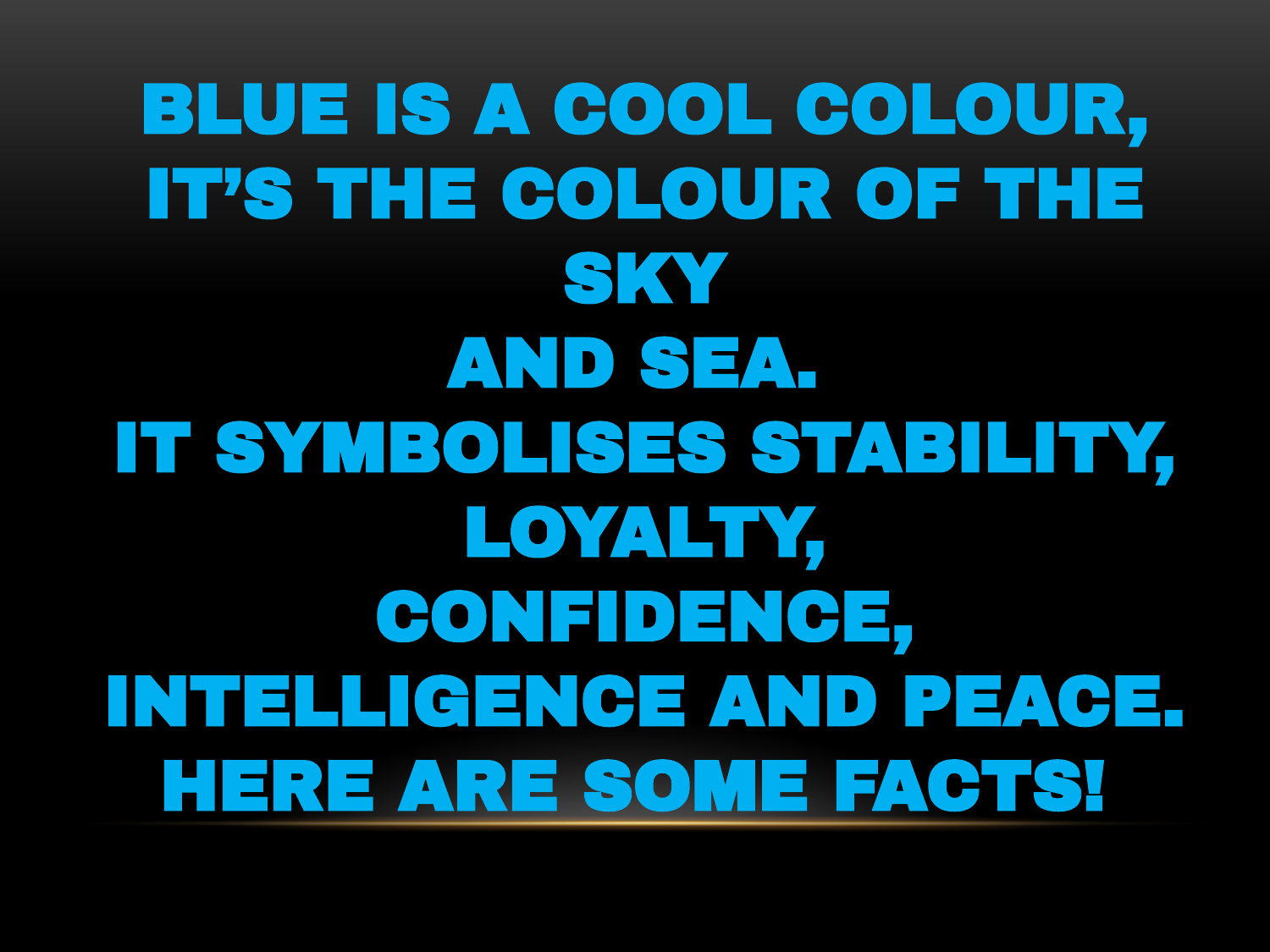

Blue is a cool colour, it’s the colour of the sky
and sea.
It symbolises stability, loyalty,
confidence, intelligence and peace. Here are some facts!